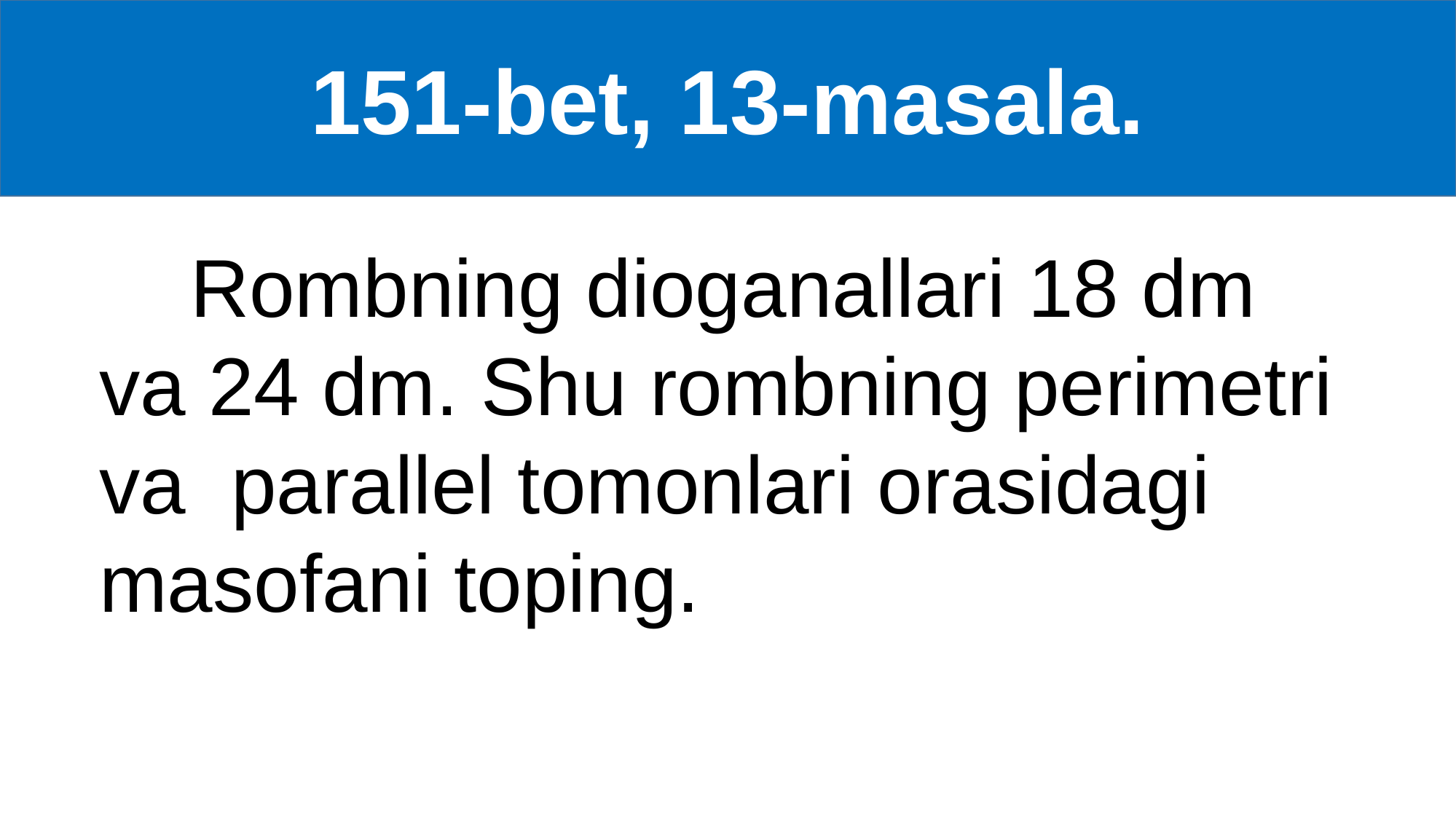

151-bet, 13-masala.
     Rombning dioganallari 18 dm
 va 24 dm. Shu rombning perimetri
 va  parallel tomonlari orasidagi
 masofani toping.